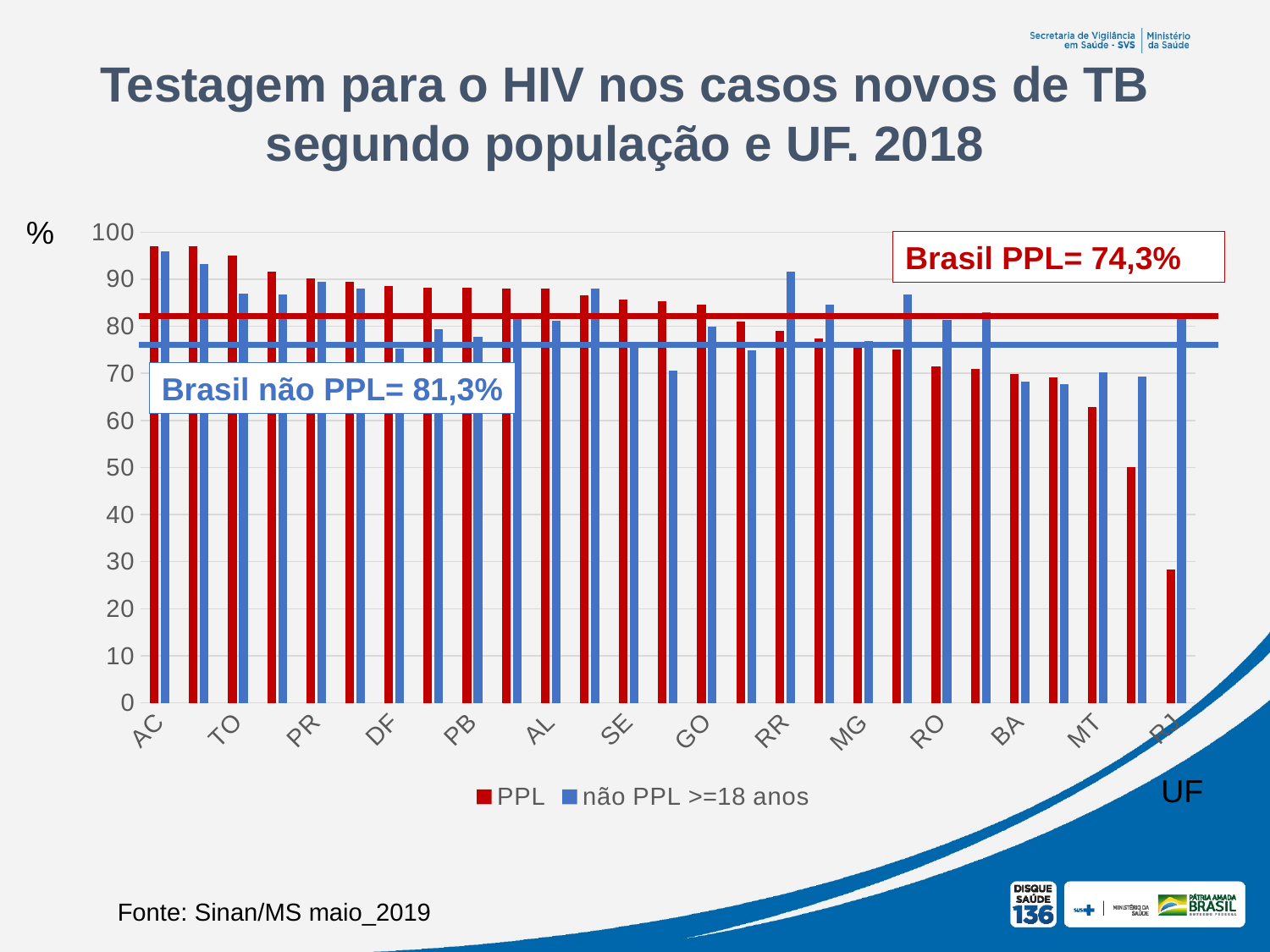

Testagem para o HIV nos casos novos de TB segundo população e UF. 2018
%

### Chart

| Category | PPL | não PPL >=18 anos |
|---|---|---|
| AC | 97.0873786407767 | 95.90443686006826 |
| ES | 97.0 | 93.18181818181817 |
| TO | 95.0 | 86.875 |
| AP | 91.66666666666666 | 86.73469387755102 |
| PR | 90.17094017094017 | 89.36825885978429 |
| SP | 89.46167883211679 | 87.99471377895249 |
| DF | 88.63636363636364 | 75.25773195876289 |
| AM | 88.23529411764706 | 79.30763178599528 |
| PB | 88.23529411764706 | 77.82258064516128 |
| MS | 88.05970149253731 | 82.89473684210526 |
| AL | 88.0 | 81.22171945701358 |
| SC | 86.53846153846155 | 88.07157057654076 |
| SE | 85.71428571428571 | 76.14533965244867 |
| PE | 85.26315789473684 | 70.61199130164647 |
| GO | 84.55882352941177 | 79.90135635018495 |
| RN | 80.98859315589354 | 74.9438202247191 |
| RR | 78.94736842105263 | 91.61676646706587 |
| RS | 77.36486486486487 | 84.5580404685836 |
| MG | 75.390625 | 76.91548832620848 |
| MA | 75.0 | 86.67383127350887 |
| RO | 71.42857142857143 | 81.29496402877699 |
| CE | 70.9480122324159 | 83.0461750516885 |
| BA | 69.84924623115577 | 68.26894721321143 |
| PA | 69.23076923076923 | 67.6200204290092 |
| MT | 62.8099173553719 | 70.17751479289942 |
| PI | 50.0 | 69.39799331103679 |
| RJ | 28.39506172839506 | 82.83424245797619 |
Brasil PPL= 74,3%
Brasil não PPL= 81,3%
UF
Fonte: Sinan/MS maio_2019